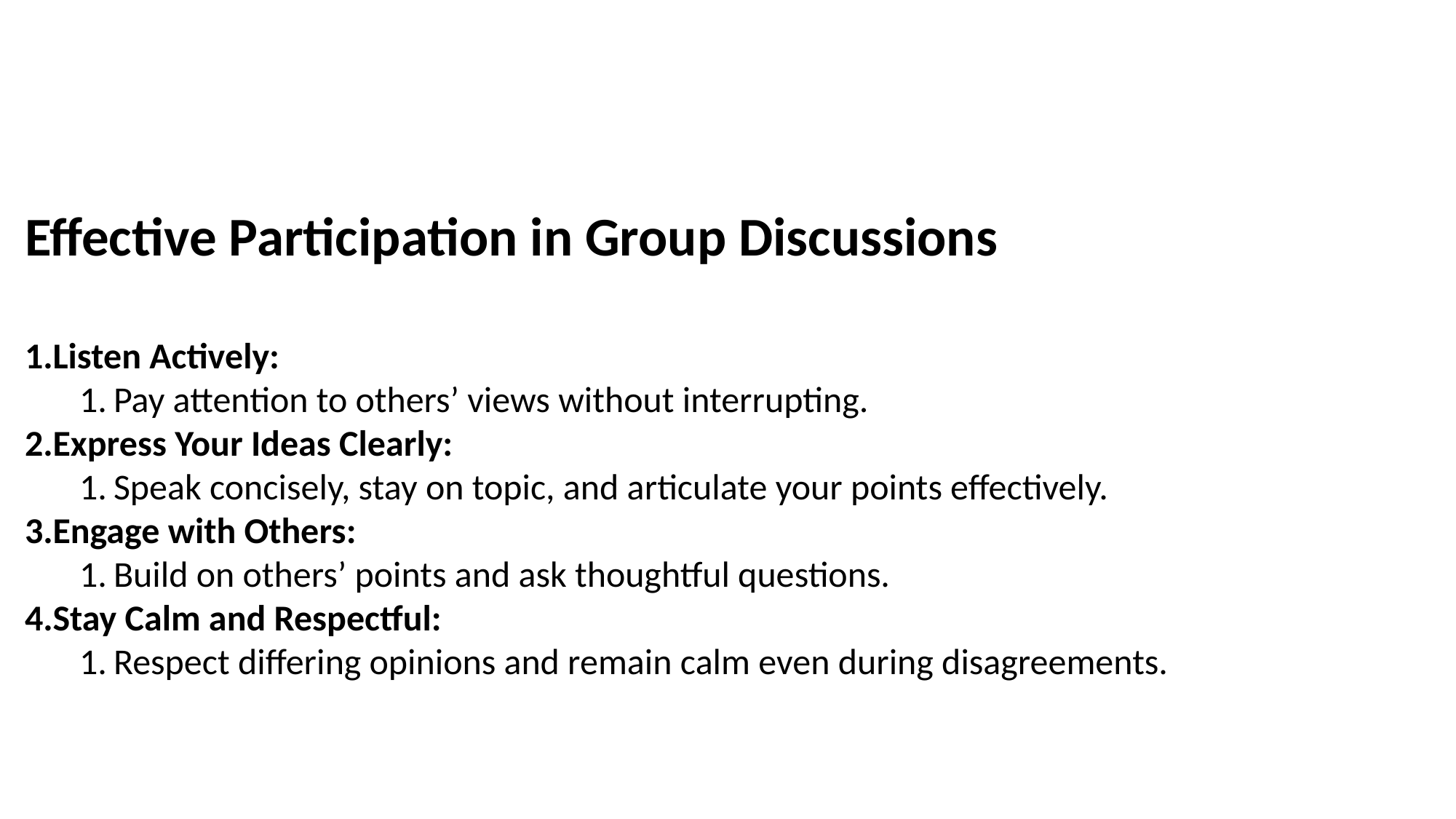

Effective Participation in Group Discussions

Listen Actively:
Pay attention to others’ views without interrupting.
Express Your Ideas Clearly:
Speak concisely, stay on topic, and articulate your points effectively.
Engage with Others:
Build on others’ points and ask thoughtful questions.
Stay Calm and Respectful:
Respect differing opinions and remain calm even during disagreements.